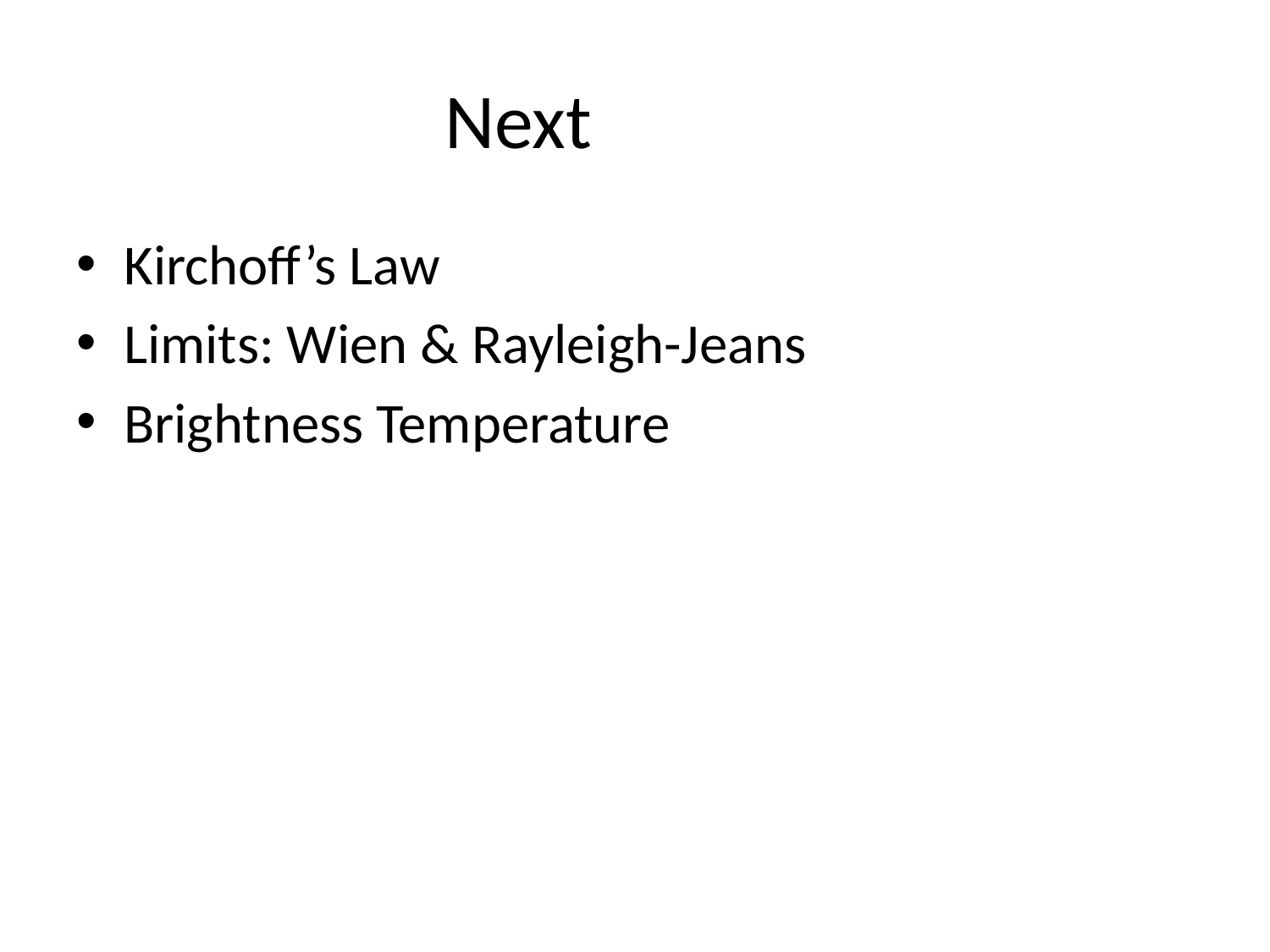

# Next
Kirchoff’s Law
Limits: Wien & Rayleigh-Jeans
Brightness Temperature